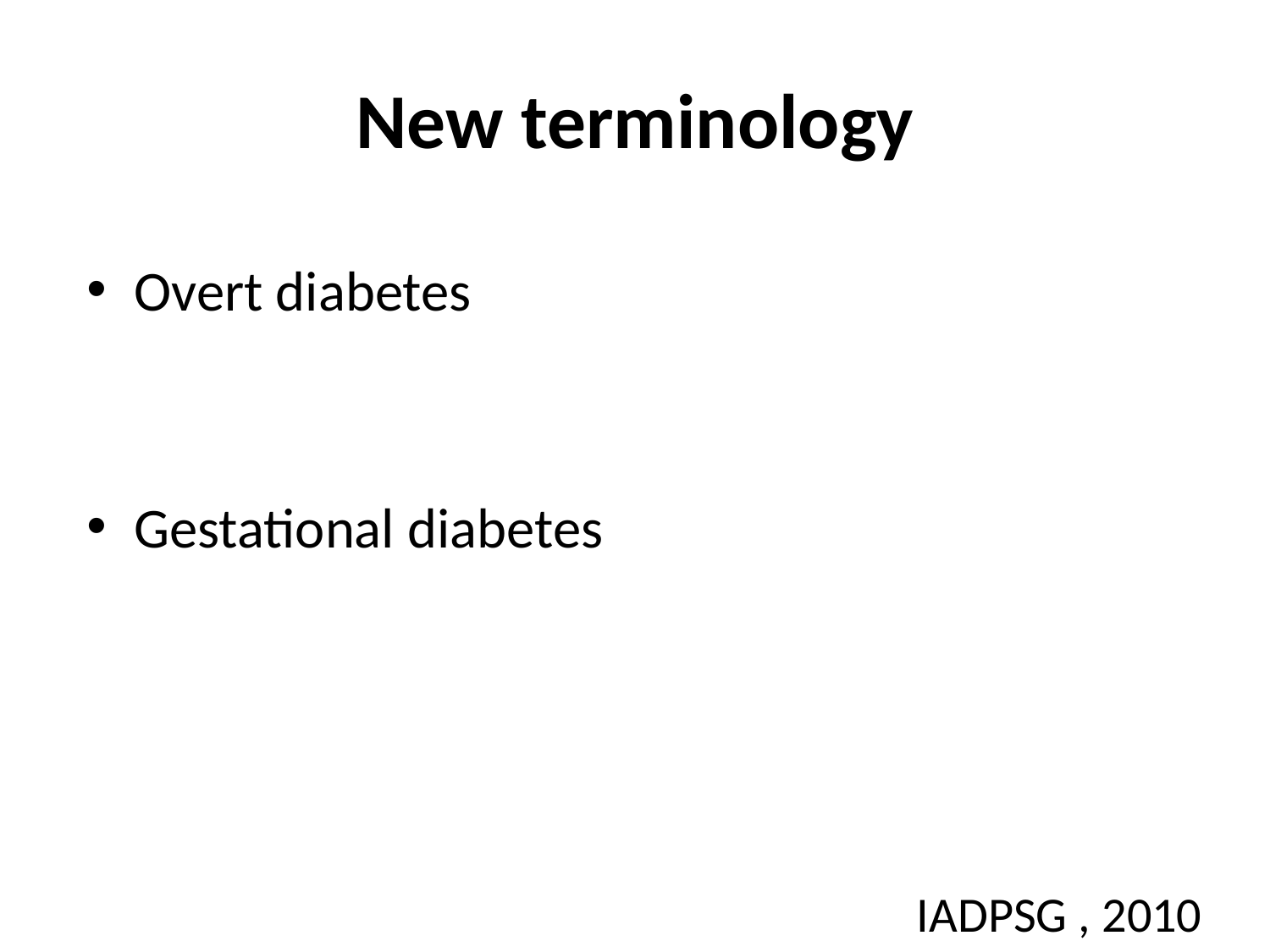

# New terminology
Overt diabetes

Gestational diabetes
IADPSG , 2010